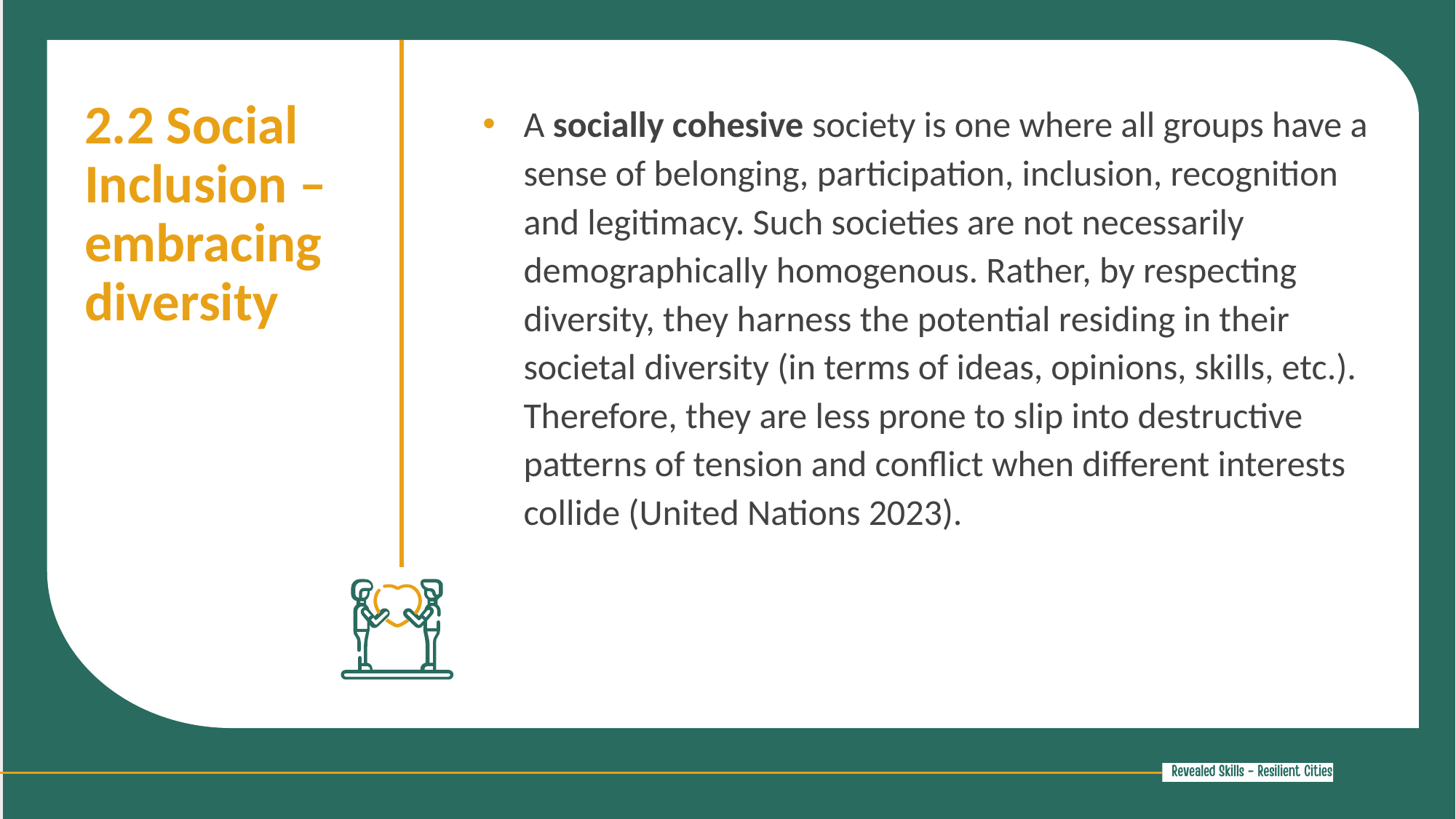

2.2 Social Inclusion – embracing diversity

A socially cohesive society is one where all groups have a sense of belonging, participation, inclusion, recognition and legitimacy. Such societies are not necessarily demographically homogenous. Rather, by respecting diversity, they harness the potential residing in their societal diversity (in terms of ideas, opinions, skills, etc.). Therefore, they are less prone to slip into destructive patterns of tension and conflict when different interests collide (United Nations 2023).